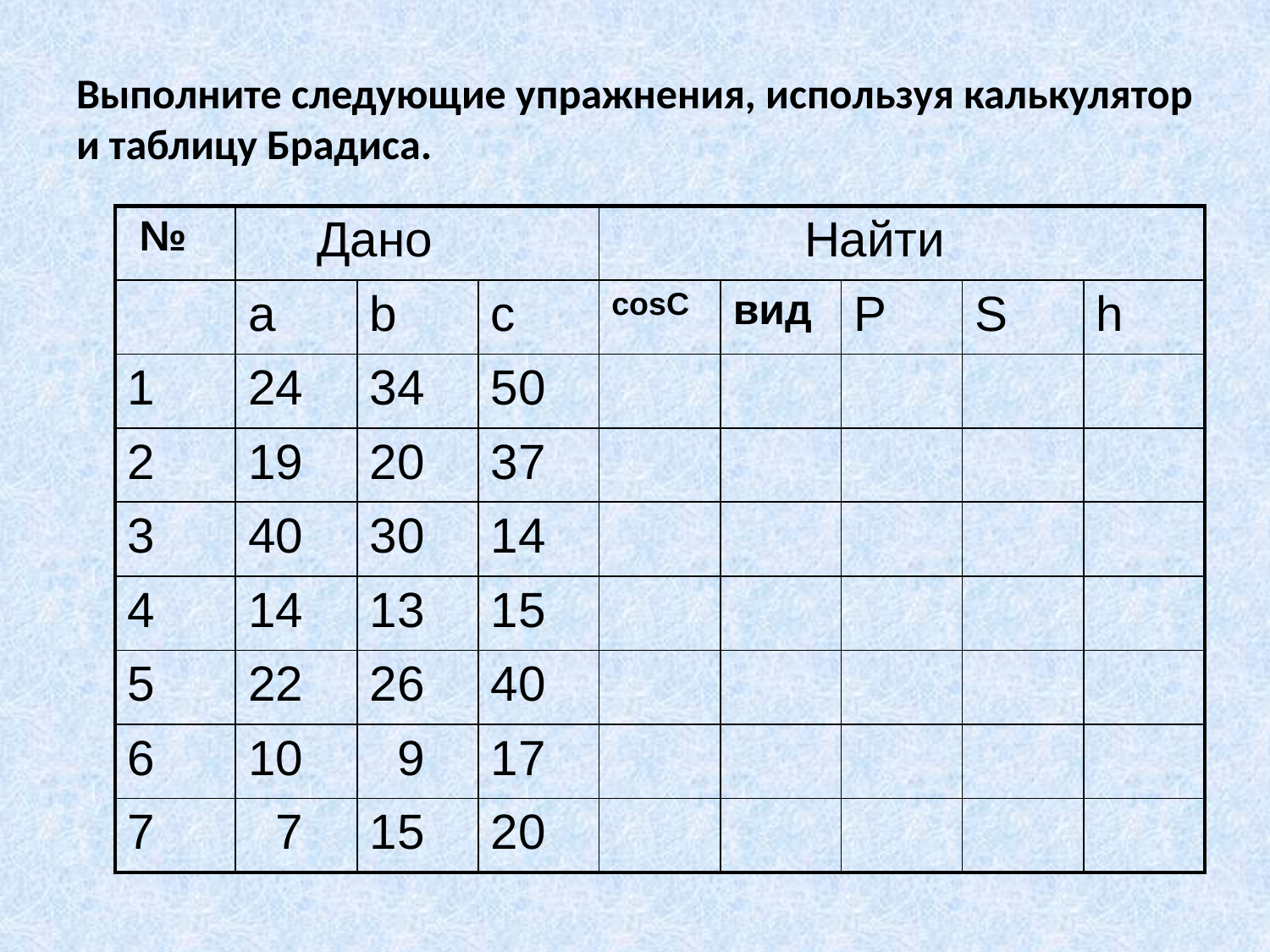

# Выполните следующие упражнения, используя калькулятор и таблицу Брадиса.
| № | Дано |  |  | Найти |  |  |  |  |
| --- | --- | --- | --- | --- | --- | --- | --- | --- |
|  | a | b | c | cosС | вид | Р | S | h |
| 1 | 24 | 34 | 50 |  |  |  |  |  |
| 2 | 19 | 20 | 37 |  |  |  |  |  |
| 3 | 40 | 30 | 14 |  |  |  |  |  |
| 4 | 14 | 13 | 15 |  |  |  |  |  |
| 5 | 22 | 26 | 40 |  |  |  |  |  |
| 6 | 10 | 9 | 17 |  |  |  |  |  |
| 7 | 7 | 15 | 20 |  |  |  |  |  |